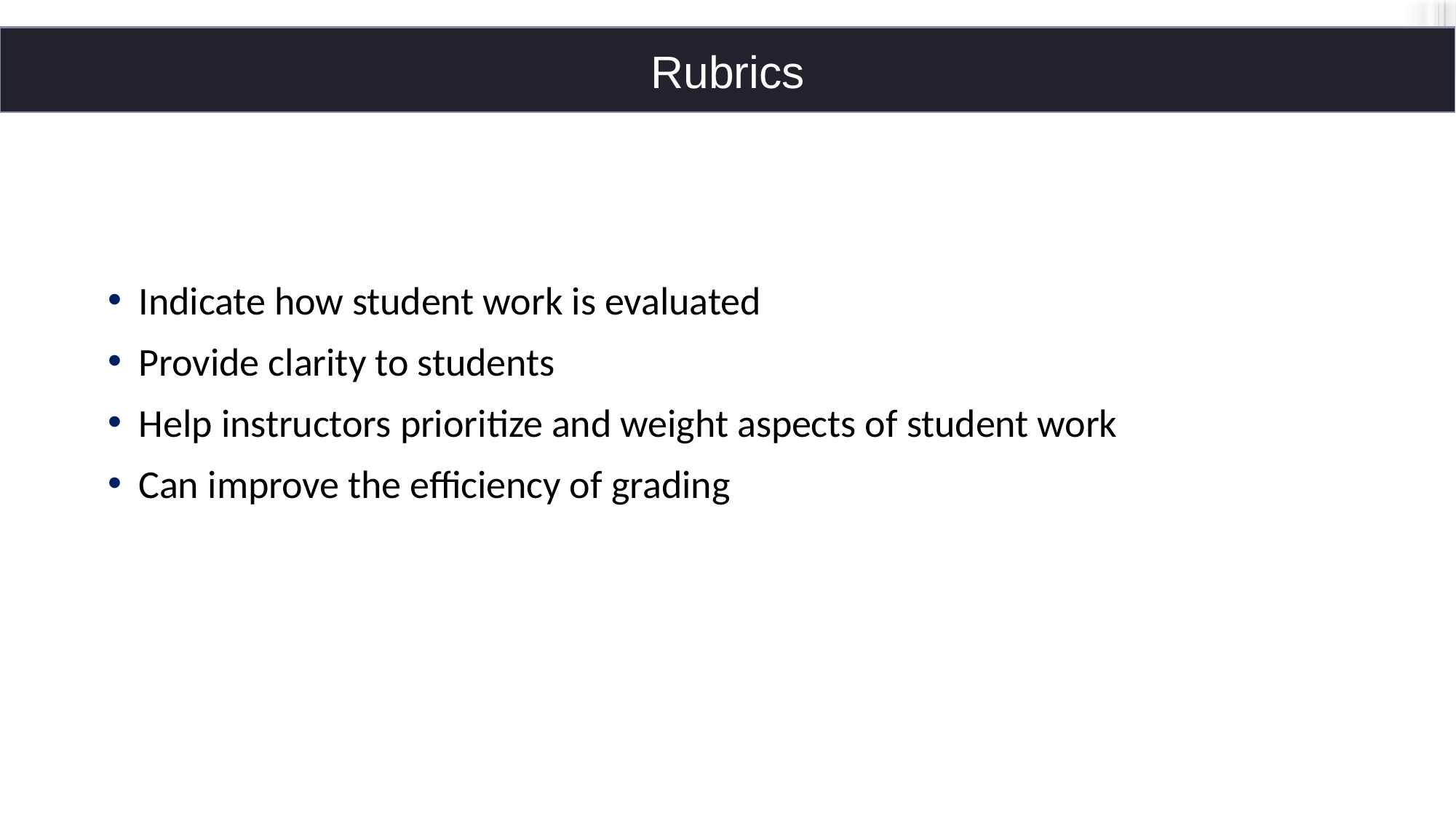

# Rubrics
Indicate how student work is evaluated
Provide clarity to students
Help instructors prioritize and weight aspects of student work
Can improve the efficiency of grading